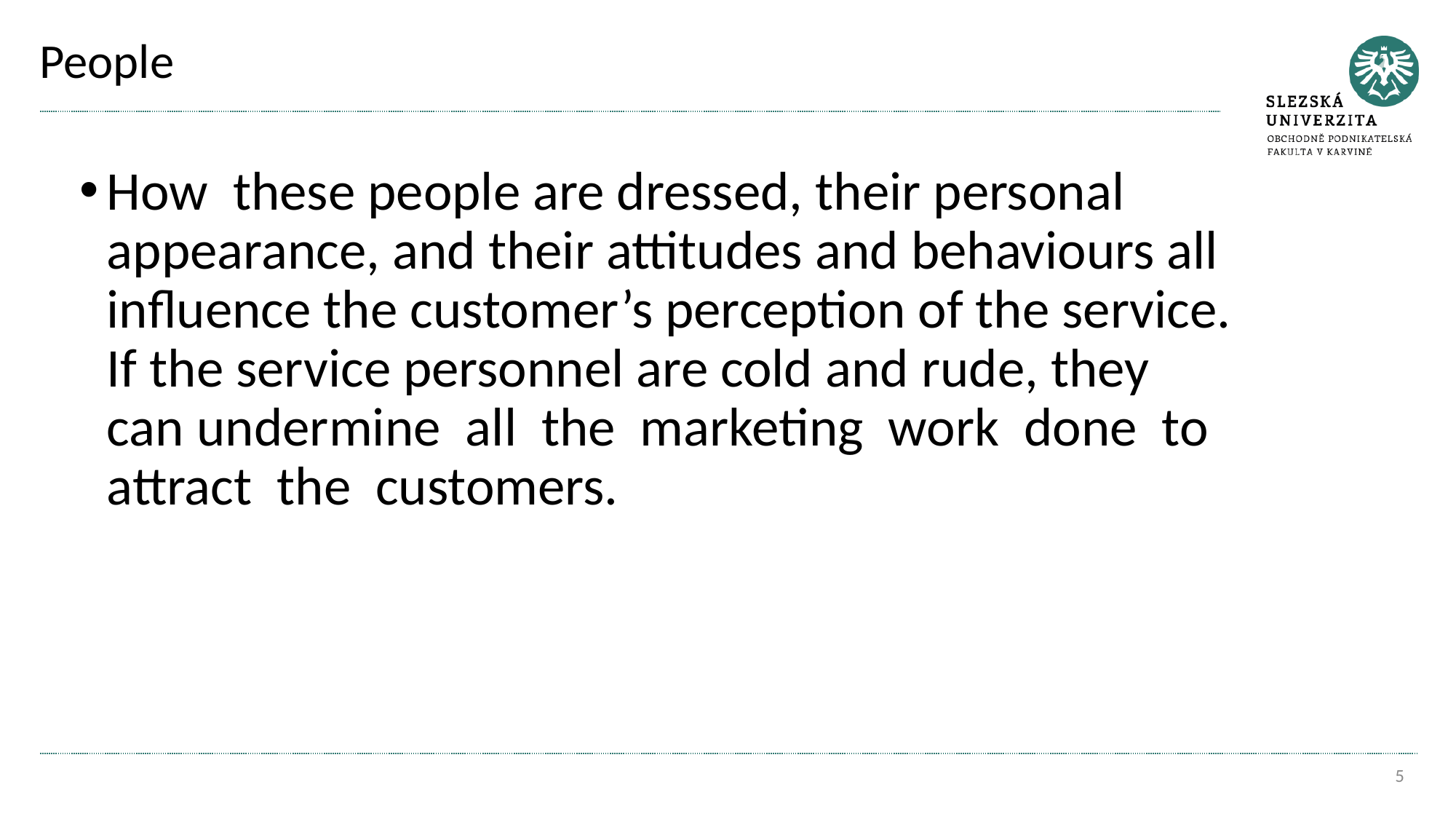

# People
How  these people are dressed, their personal appearance, and their attitudes and behaviours all influence the customer’s perception of the service. If the service personnel are cold and rude, they can undermine  all  the  marketing  work  done  to  attract  the  customers.
5